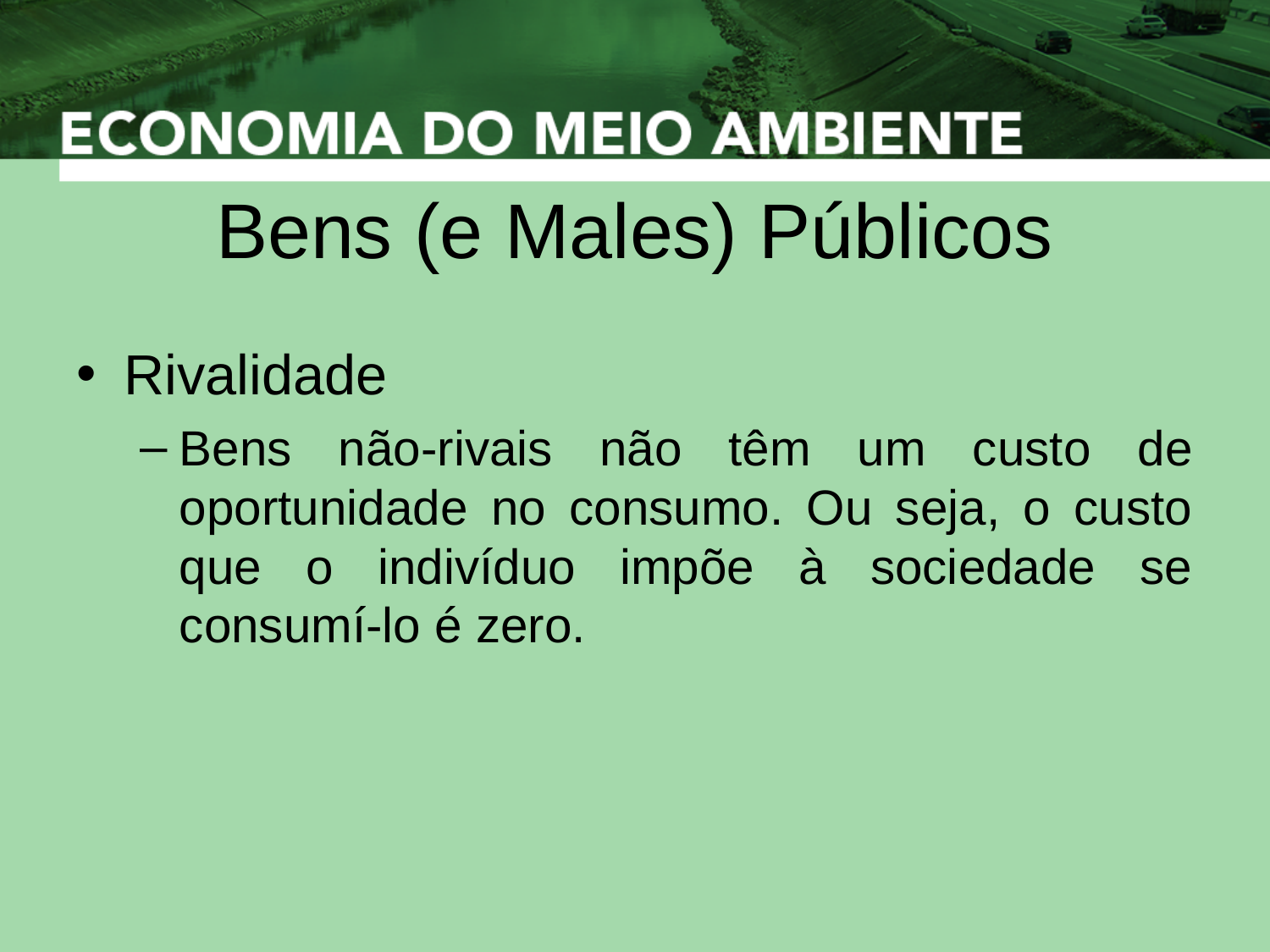

# Bens (e Males) Públicos
Rivalidade
Bens não-rivais não têm um custo de oportunidade no consumo. Ou seja, o custo que o indivíduo impõe à sociedade se consumí-lo é zero.